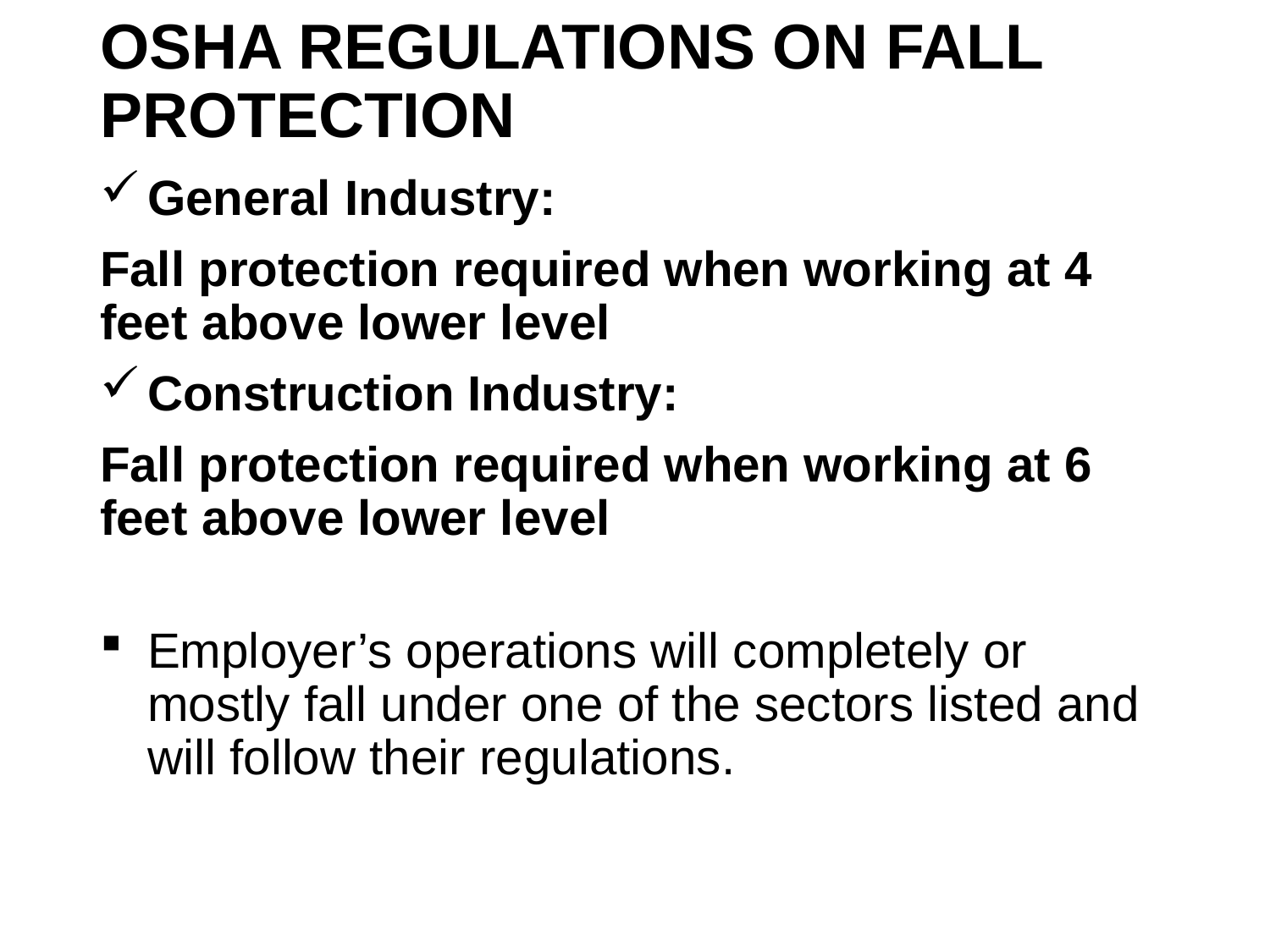

# OSHA Regulations on Fall Protection
General Industry:
Fall protection required when working at 4 feet above lower level
Construction Industry:
Fall protection required when working at 6 feet above lower level

Employer’s operations will completely or mostly fall under one of the sectors listed and will follow their regulations.

35